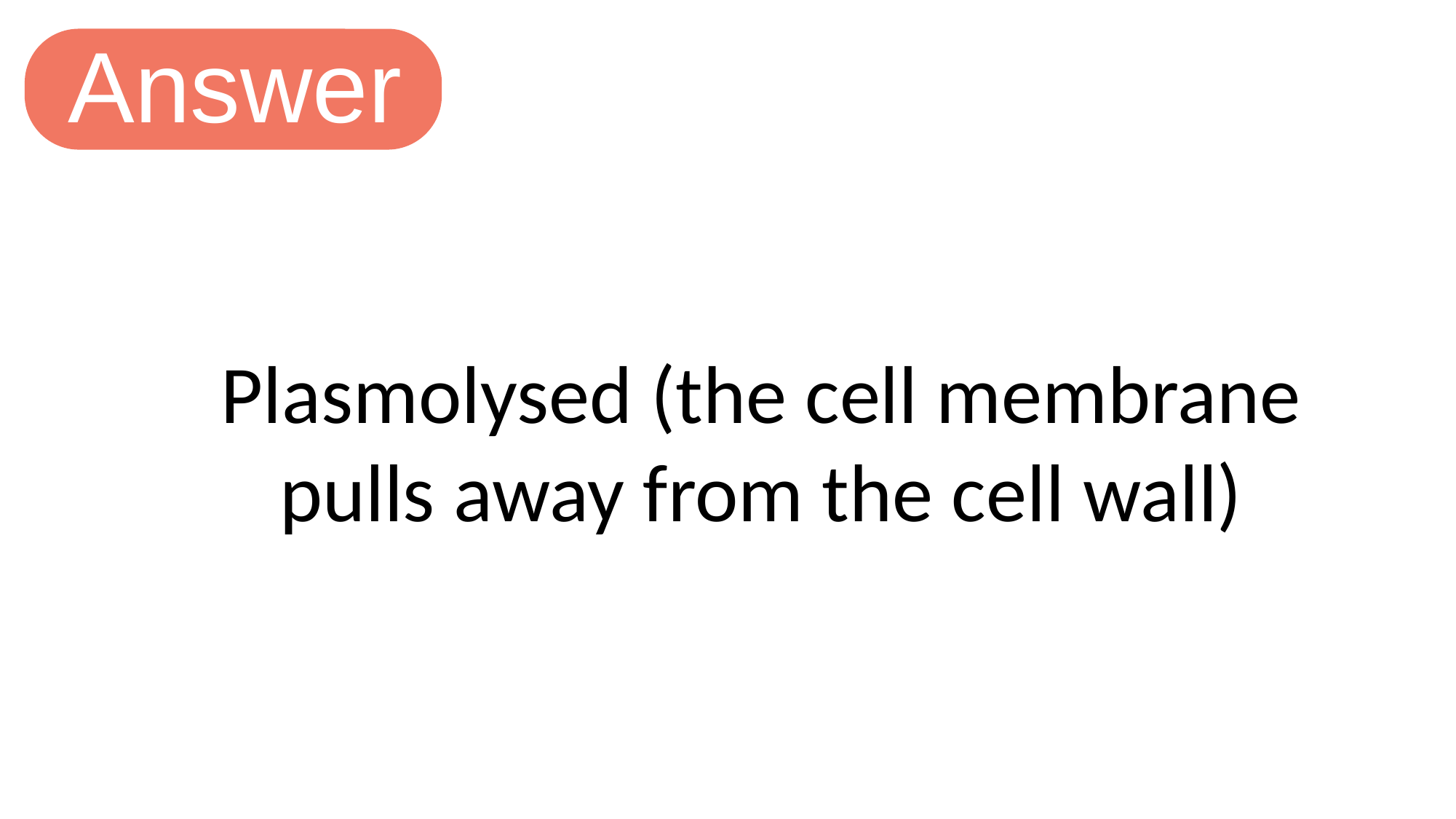

Answer

Plasmolysed (the cell membrane pulls away from the cell wall)